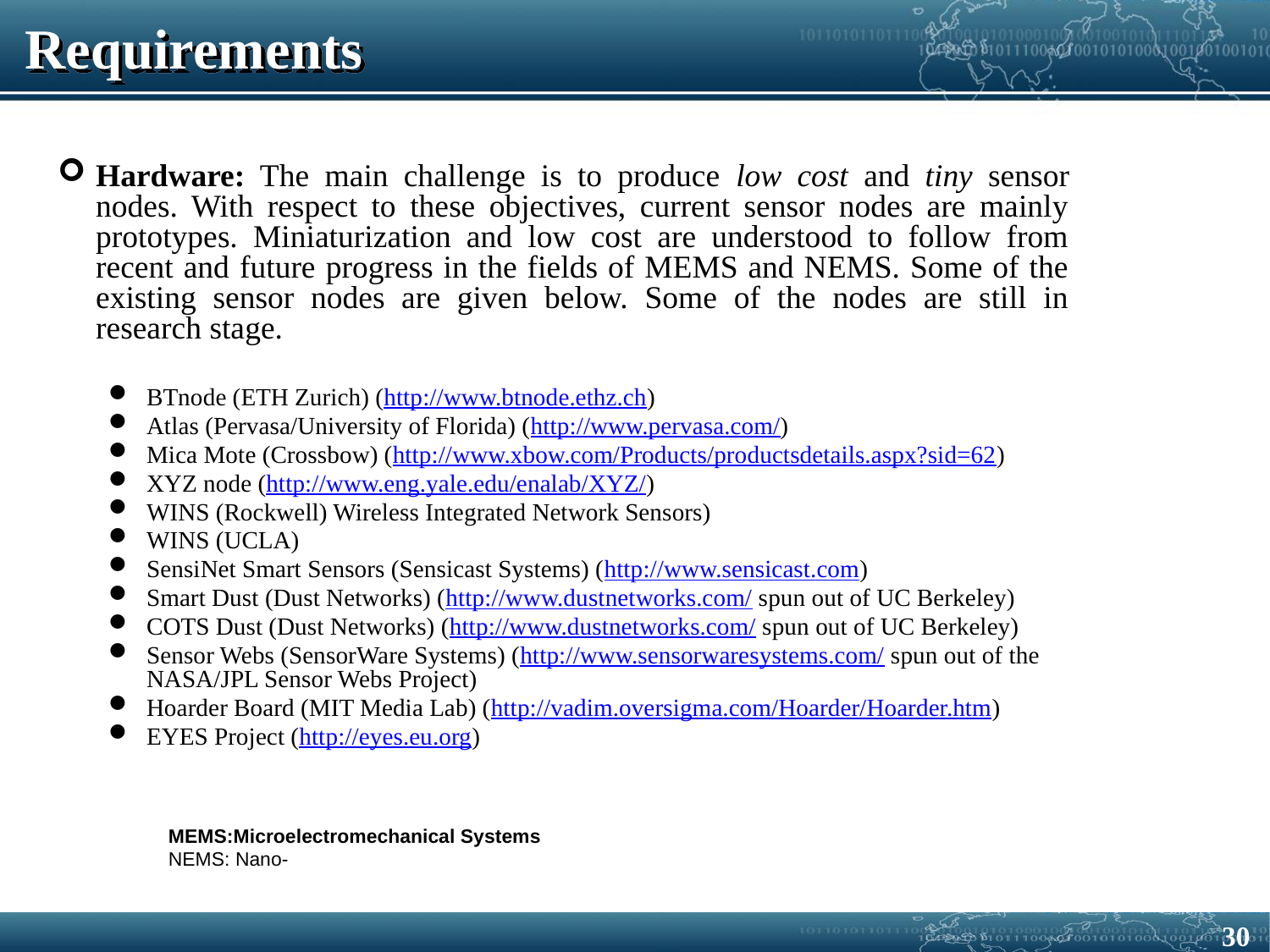

# Requirements
Hardware: The main challenge is to produce low cost and tiny sensor nodes. With respect to these objectives, current sensor nodes are mainly prototypes. Miniaturization and low cost are understood to follow from recent and future progress in the fields of MEMS and NEMS. Some of the existing sensor nodes are given below. Some of the nodes are still in research stage.

BTnode (ETH Zurich) (http://www.btnode.ethz.ch)
Atlas (Pervasa/University of Florida) (http://www.pervasa.com/)
Mica Mote (Crossbow) (http://www.xbow.com/Products/productsdetails.aspx?sid=62)
XYZ node (http://www.eng.yale.edu/enalab/XYZ/)
WINS (Rockwell) Wireless Integrated Network Sensors)
WINS (UCLA)
SensiNet Smart Sensors (Sensicast Systems) (http://www.sensicast.com)
Smart Dust (Dust Networks) (http://www.dustnetworks.com/ spun out of UC Berkeley)
COTS Dust (Dust Networks) (http://www.dustnetworks.com/ spun out of UC Berkeley)
Sensor Webs (SensorWare Systems) (http://www.sensorwaresystems.com/ spun out of the NASA/JPL Sensor Webs Project)
Hoarder Board (MIT Media Lab) (http://vadim.oversigma.com/Hoarder/Hoarder.htm)
EYES Project (http://eyes.eu.org)
MEMS:Microelectromechanical Systems
NEMS: Nano-